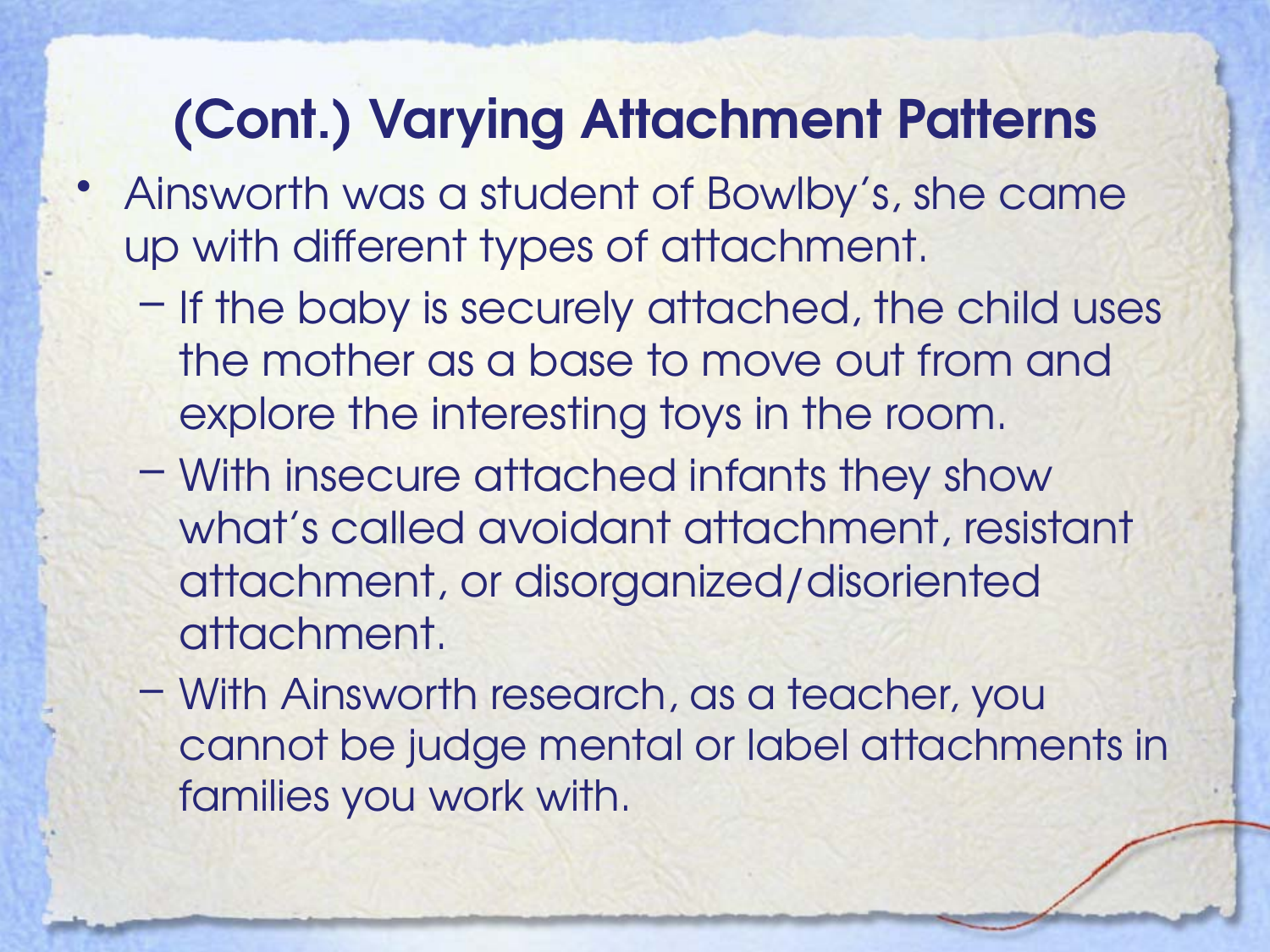

# (Cont.) Varying Attachment Patterns
Ainsworth was a student of Bowlby’s, she came up with different types of attachment.
If the baby is securely attached, the child uses the mother as a base to move out from and explore the interesting toys in the room.
With insecure attached infants they show what’s called avoidant attachment, resistant attachment, or disorganized/disoriented attachment.
With Ainsworth research, as a teacher, you cannot be judge mental or label attachments in families you work with.